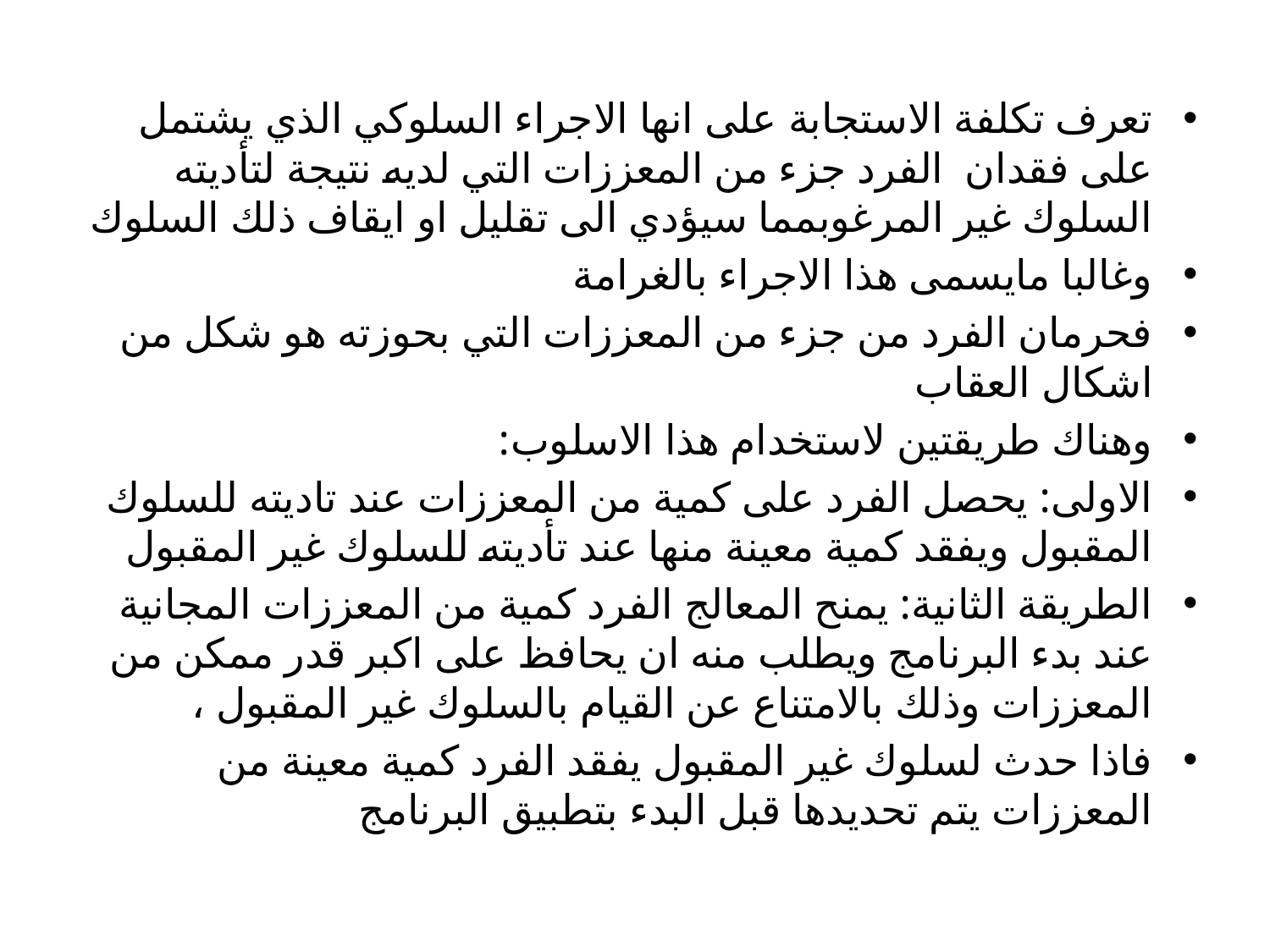

تعرف تكلفة الاستجابة على انها الاجراء السلوكي الذي يشتمل على فقدان  الفرد جزء من المعززات التي لديه نتيجة لتأديته السلوك غير المرغوبمما سيؤدي الى تقليل او ايقاف ذلك السلوك
وغالبا مايسمى هذا الاجراء بالغرامة
فحرمان الفرد من جزء من المعززات التي بحوزته هو شكل من اشكال العقاب
وهناك طريقتين لاستخدام هذا الاسلوب:
الاولى: يحصل الفرد على كمية من المعززات عند تاديته للسلوك المقبول ويفقد كمية معينة منها عند تأديته للسلوك غير المقبول
الطريقة الثانية: يمنح المعالج الفرد كمية من المعززات المجانية عند بدء البرنامج ويطلب منه ان يحافظ على اكبر قدر ممكن من المعززات وذلك بالامتناع عن القيام بالسلوك غير المقبول ،
فاذا حدث لسلوك غير المقبول يفقد الفرد كمية معينة من المعززات يتم تحديدها قبل البدء بتطبيق البرنامج